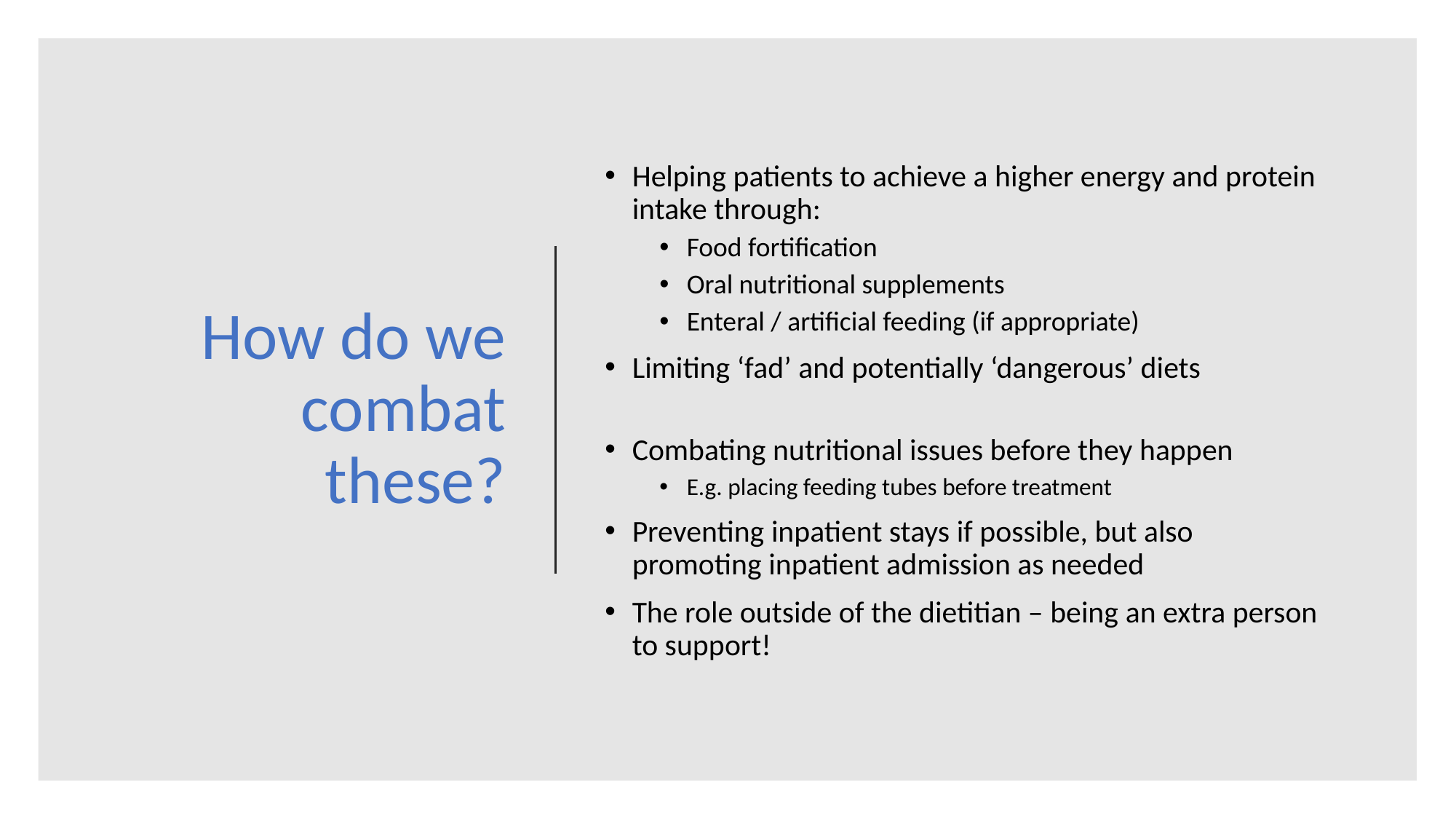

# How do we combat these?
Helping patients to achieve a higher energy and protein intake through:
Food fortification
Oral nutritional supplements
Enteral / artificial feeding (if appropriate)
Limiting ‘fad’ and potentially ‘dangerous’ diets
Combating nutritional issues before they happen
E.g. placing feeding tubes before treatment
Preventing inpatient stays if possible, but also promoting inpatient admission as needed
The role outside of the dietitian – being an extra person to support!